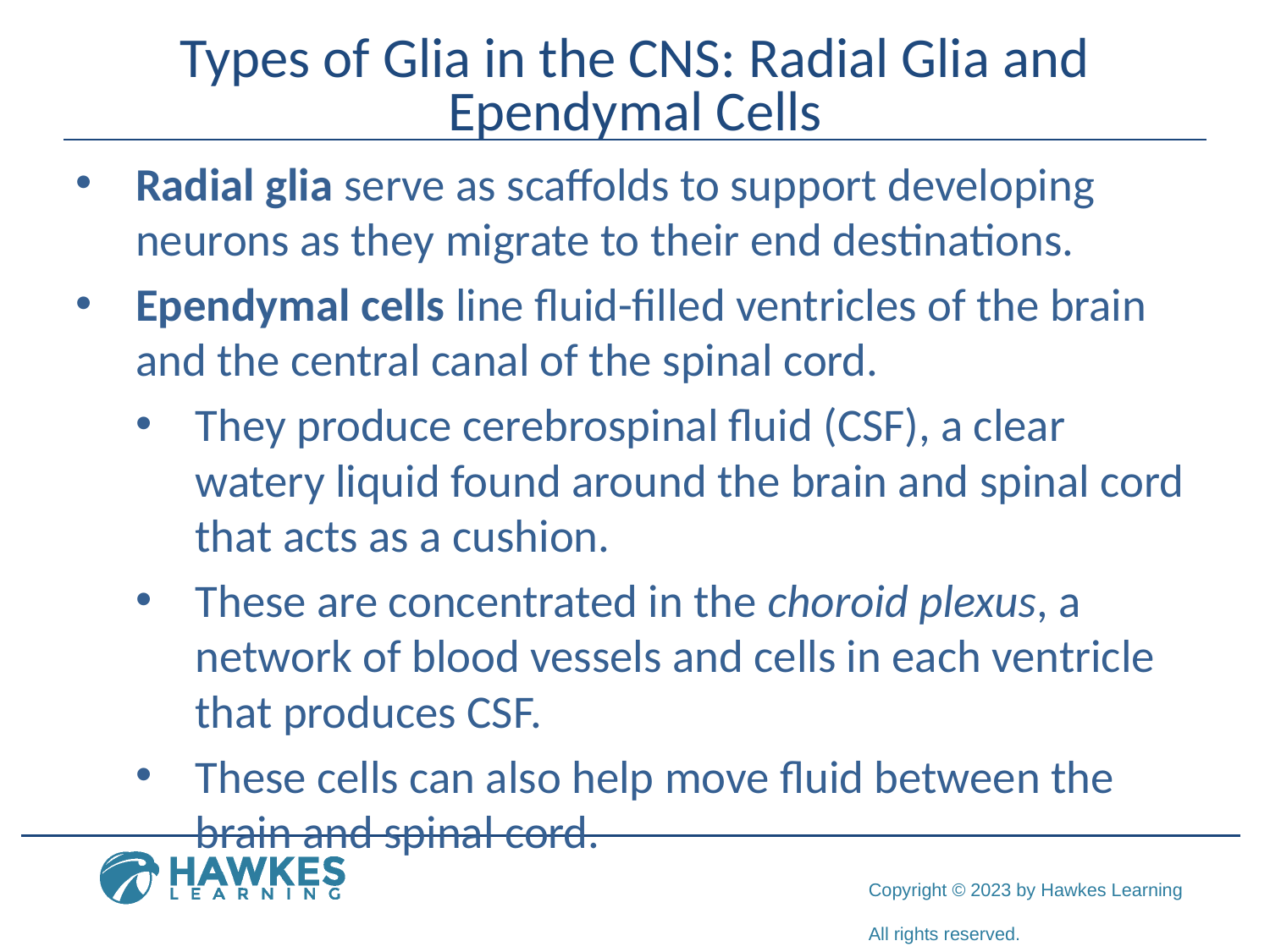

# Types of Glia in the CNS: Radial Glia and Ependymal Cells
Radial glia serve as scaffolds to support developing neurons as they migrate to their end destinations.
Ependymal cells line fluid-filled ventricles of the brain and the central canal of the spinal cord.
They produce cerebrospinal fluid (CSF), a clear watery liquid found around the brain and spinal cord that acts as a cushion.
These are concentrated in the choroid plexus, a network of blood vessels and cells in each ventricle that produces CSF.
These cells can also help move fluid between the brain and spinal cord.